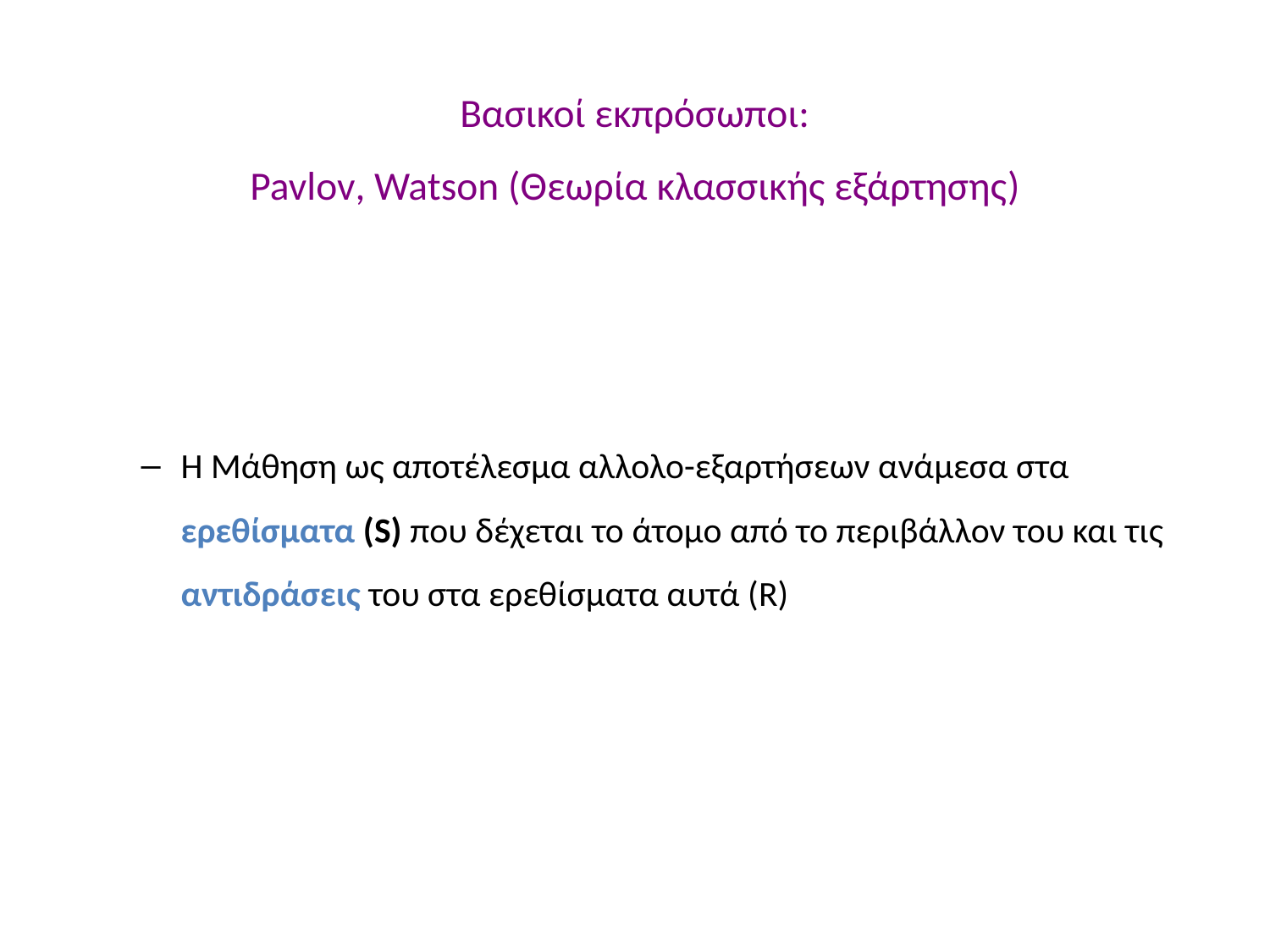

# Βασικοί εκπρόσωποι: Pavlov, Watson (Θεωρία κλασσικής εξάρτησης)
H Μάθηση ως αποτέλεσμα αλλολο-εξαρτήσεων ανάμεσα στα ερεθίσματα (S) που δέχεται το άτομο από το περιβάλλον του και τις αντιδράσεις του στα ερεθίσματα αυτά (R)